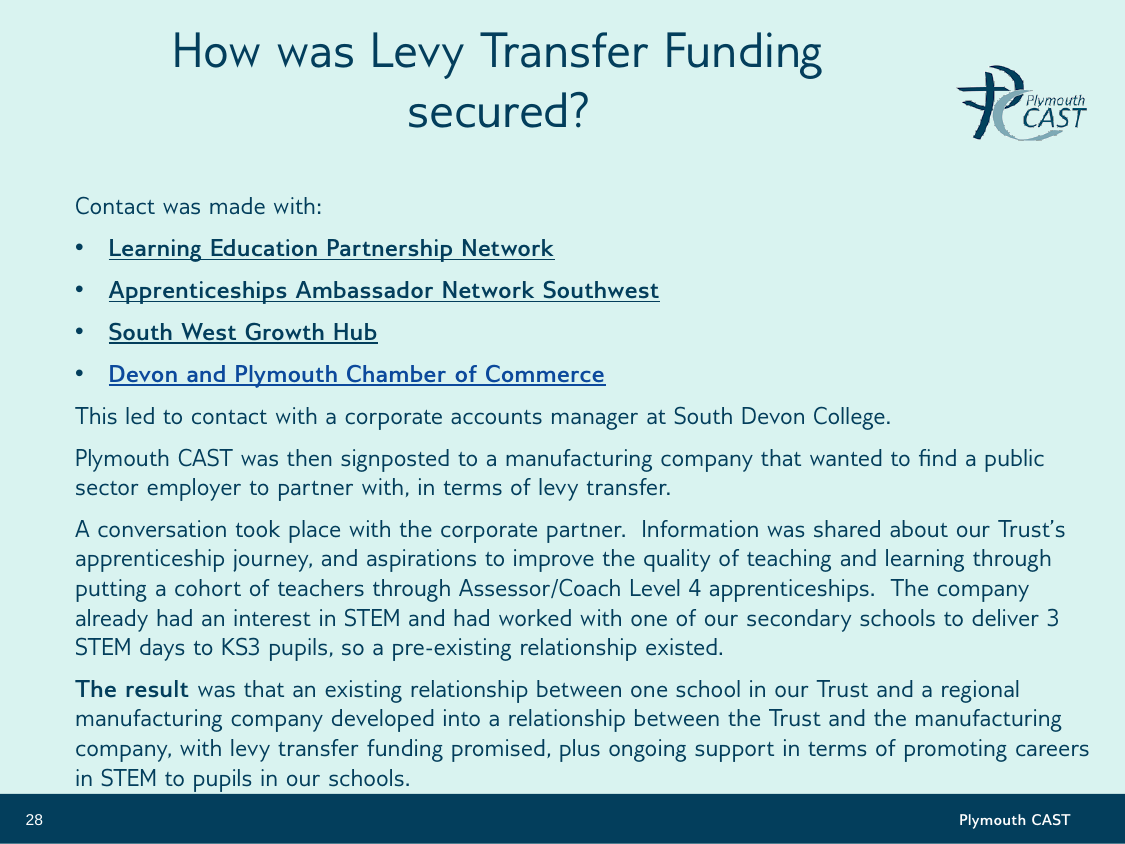

# How was Levy Transfer Funding secured?
Contact was made with:
Learning Education Partnership Network
Apprenticeships Ambassador Network Southwest
South West Growth Hub
Devon and Plymouth Chamber of Commerce
This led to contact with a corporate accounts manager at South Devon College.
Plymouth CAST was then signposted to a manufacturing company that wanted to find a public sector employer to partner with, in terms of levy transfer.
A conversation took place with the corporate partner.  Information was shared about our Trust’s apprenticeship journey, and aspirations to improve the quality of teaching and learning through putting a cohort of teachers through Assessor/Coach Level 4 apprenticeships.  The company already had an interest in STEM and had worked with one of our secondary schools to deliver 3 STEM days to KS3 pupils, so a pre-existing relationship existed.
The result was that an existing relationship between one school in our Trust and a regional manufacturing company developed into a relationship between the Trust and the manufacturing company, with levy transfer funding promised, plus ongoing support in terms of promoting careers in STEM to pupils in our schools.

28